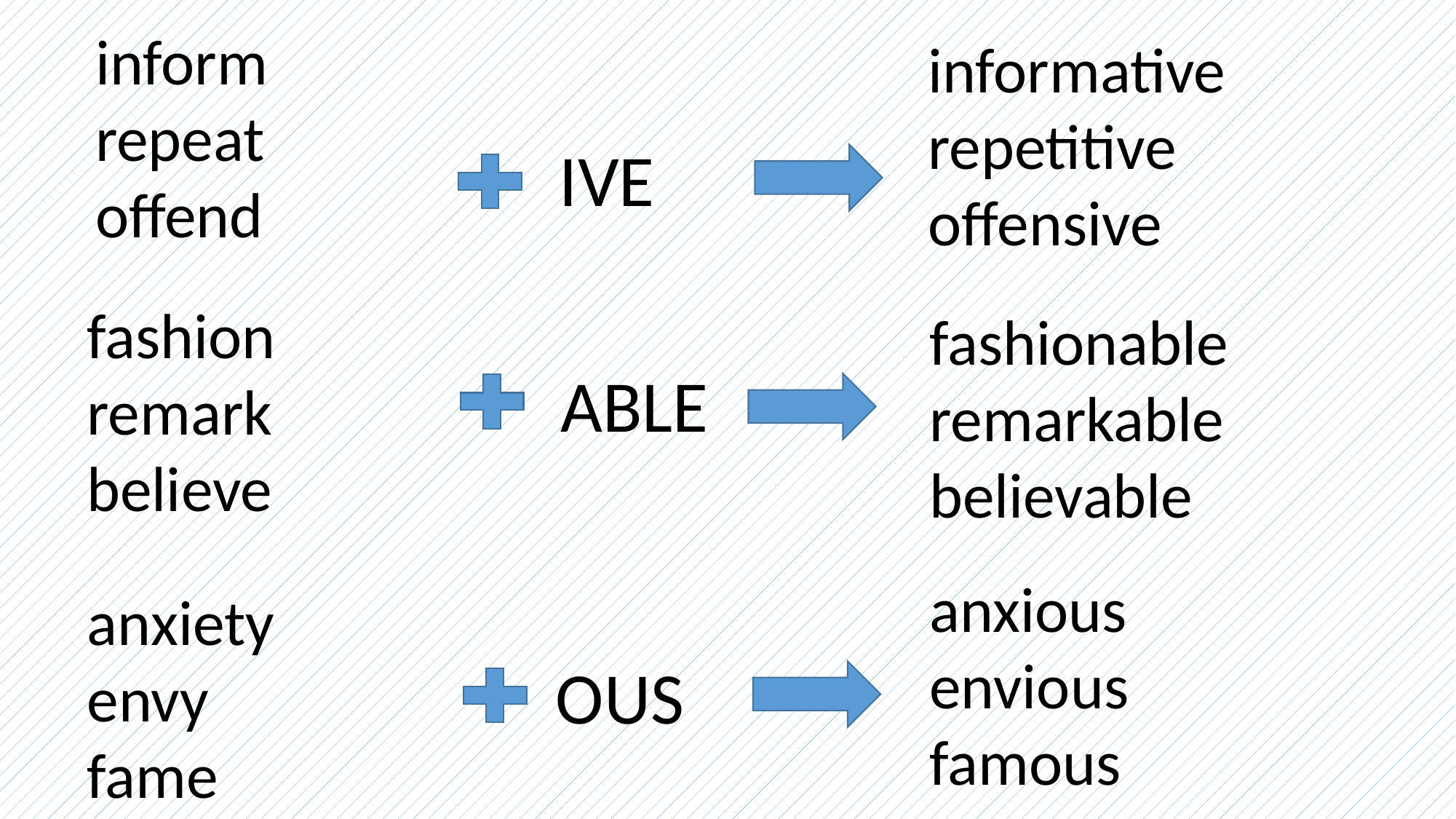

inform
repeat
offend
informative
repetitive
offensive
#

IVE

fashion
remark
believe
fashionable
remarkable
believable
ABLE

anxious
envious
famous
anxiety
envy
fame
OUS